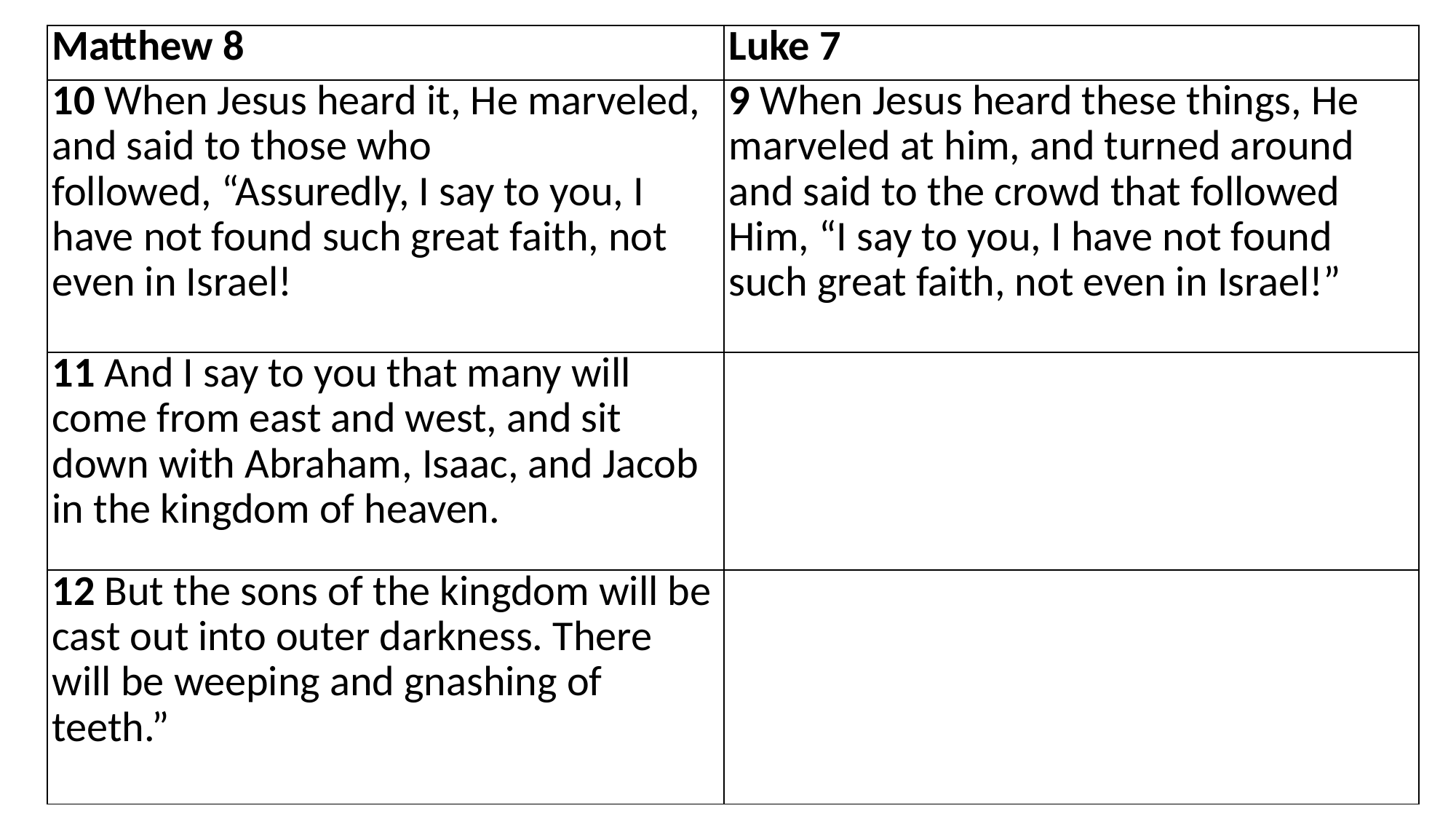

| Matthew 8 | Luke 7 |
| --- | --- |
| 10 When Jesus heard it, He marveled, and said to those who followed, “Assuredly, I say to you, I have not found such great faith, not even in Israel! | 9 When Jesus heard these things, He marveled at him, and turned around and said to the crowd that followed Him, “I say to you, I have not found such great faith, not even in Israel!” |
| 11 And I say to you that many will come from east and west, and sit down with Abraham, Isaac, and Jacob in the kingdom of heaven. |  |
| 12 But the sons of the kingdom will be cast out into outer darkness. There will be weeping and gnashing of teeth.” |  |